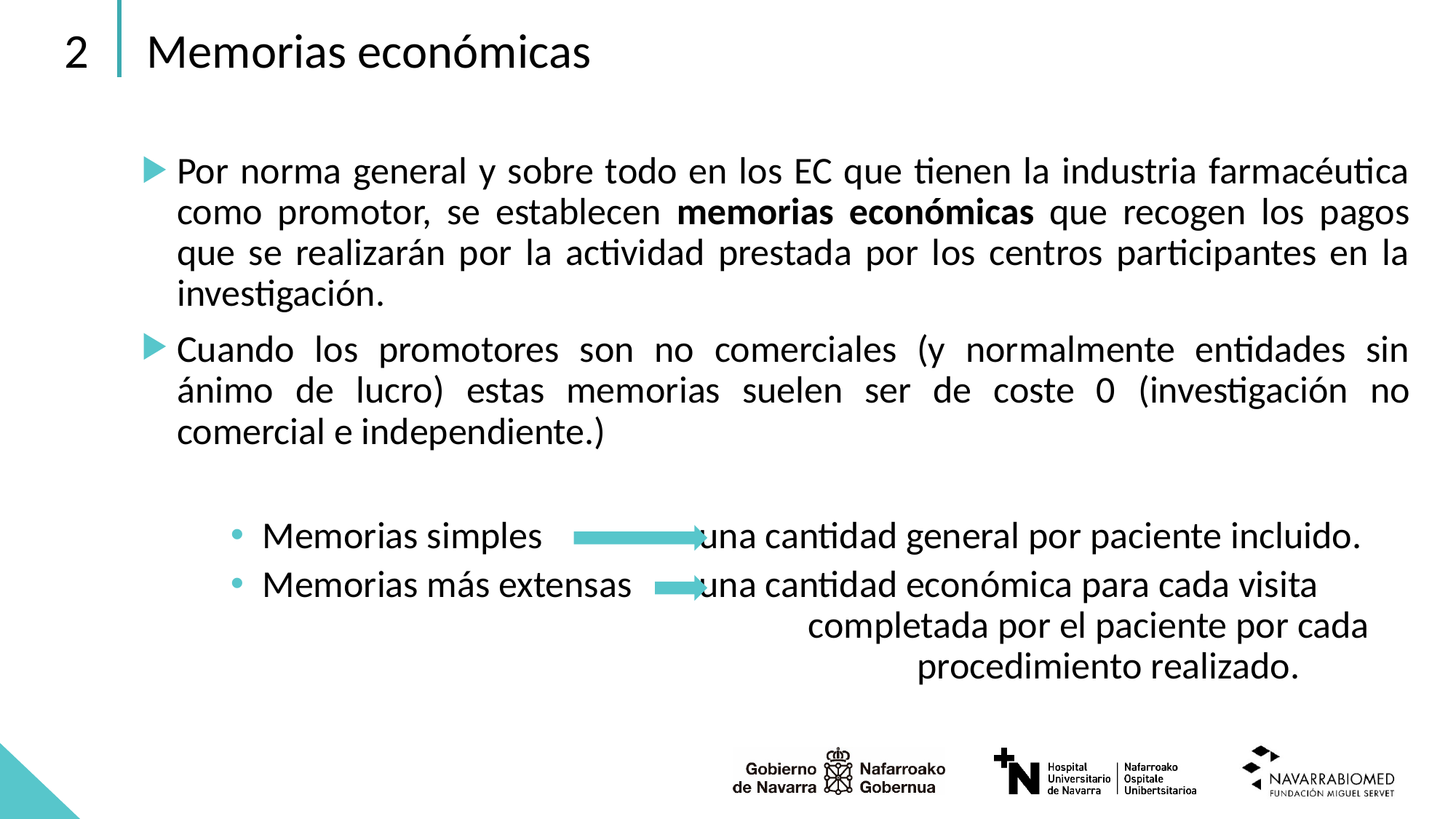

2
Memorias económicas
Por norma general y sobre todo en los EC que tienen la industria farmacéutica como promotor, se establecen memorias económicas que recogen los pagos que se realizarán por la actividad prestada por los centros participantes en la investigación.
Cuando los promotores son no comerciales (y normalmente entidades sin ánimo de lucro) estas memorias suelen ser de coste 0 (investigación no comercial e independiente.)

Memorias simples 		una cantidad general por paciente incluido.
Memorias más extensas 	una cantidad económica para cada visita 						completada por el paciente por cada 						procedimiento realizado.